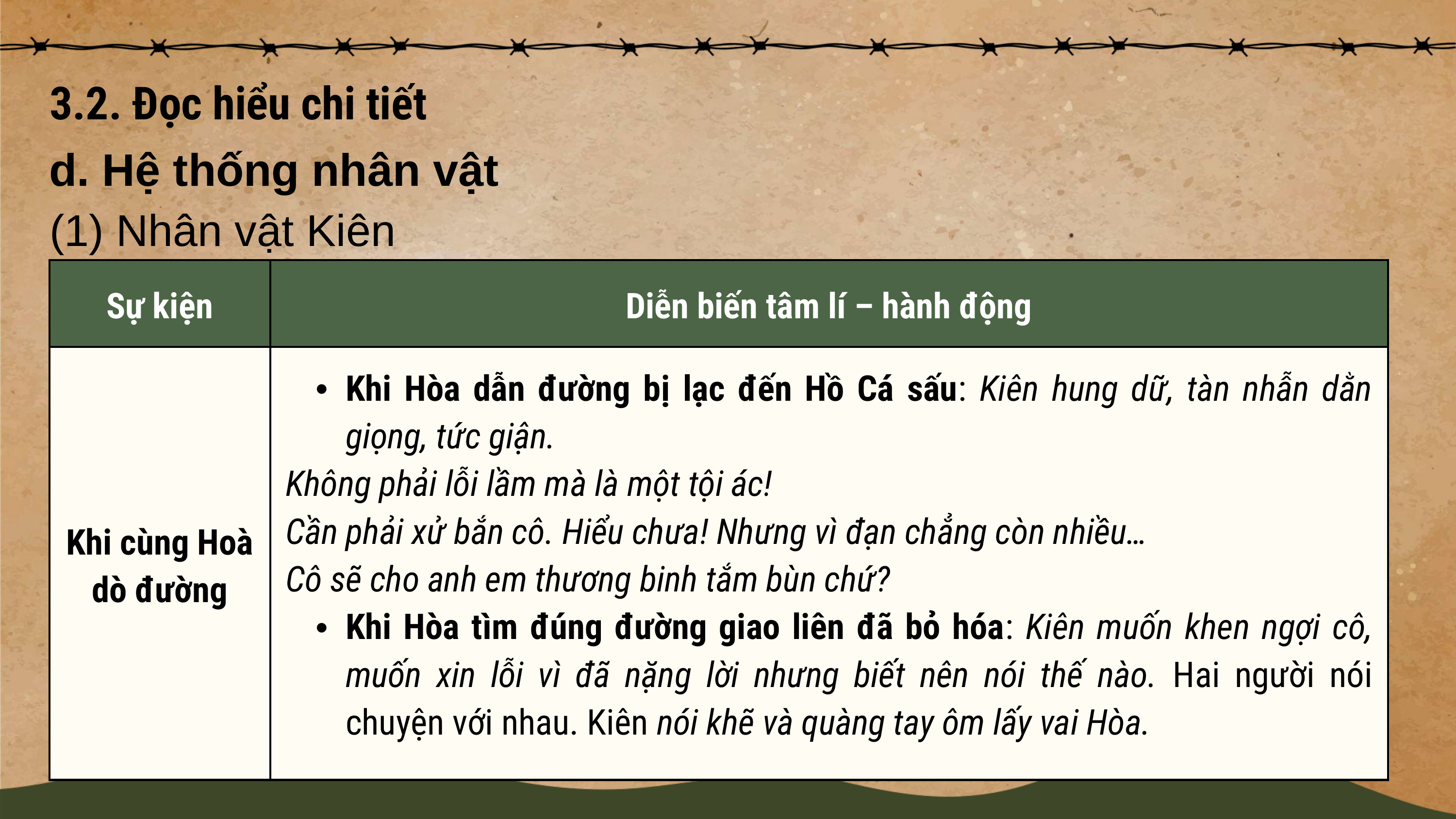

3.2. Đọc hiểu chi tiết
d. Hệ thống nhân vật
(1) Nhân vật Kiên
| Sự kiện | Diễn biến tâm lí – hành động |
| --- | --- |
| Khi cùng Hoà dò đường | Khi Hòa dẫn đường bị lạc đến Hồ Cá sấu: Kiên hung dữ, tàn nhẫn dằn giọng, tức giận. Không phải lỗi lầm mà là một tội ác! Cần phải xử bắn cô. Hiểu chưa! Nhưng vì đạn chẳng còn nhiều… Cô sẽ cho anh em thương binh tắm bùn chứ? Khi Hòa tìm đúng đường giao liên đã bỏ hóa: Kiên muốn khen ngợi cô, muốn xin lỗi vì đã nặng lời nhưng biết nên nói thế nào. Hai người nói chuyện với nhau. Kiên nói khẽ và quàng tay ôm lấy vai Hòa. |